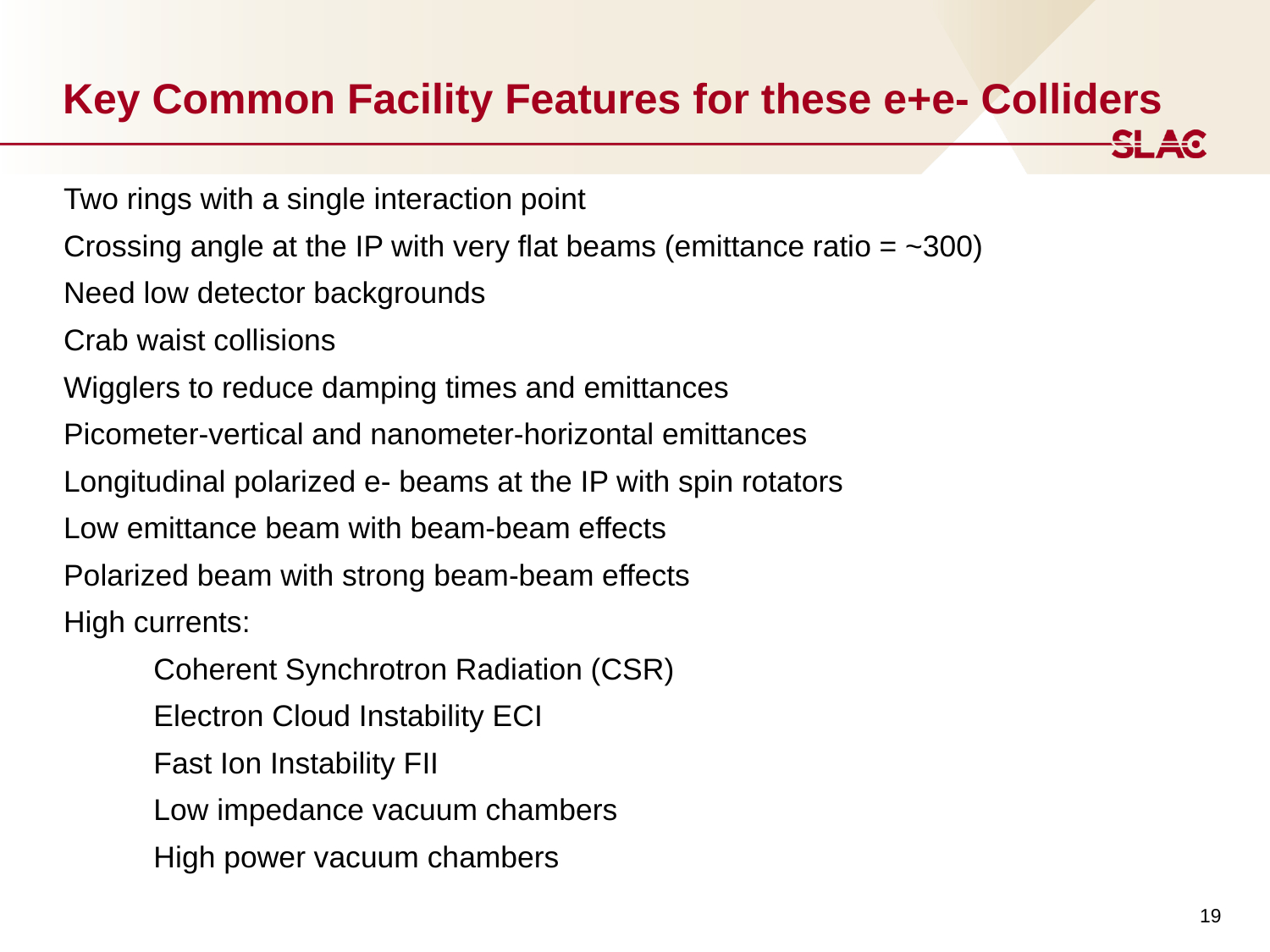

# Key Common Facility Features for these e+e- Colliders
Two rings with a single interaction point
Crossing angle at the IP with very flat beams (emittance ratio = ~300)
Need low detector backgrounds
Crab waist collisions
Wigglers to reduce damping times and emittances
Picometer-vertical and nanometer-horizontal emittances
Longitudinal polarized e- beams at the IP with spin rotators
Low emittance beam with beam-beam effects
Polarized beam with strong beam-beam effects
High currents:
	Coherent Synchrotron Radiation (CSR)
	Electron Cloud Instability ECI
	Fast Ion Instability FII
	Low impedance vacuum chambers
	High power vacuum chambers

19